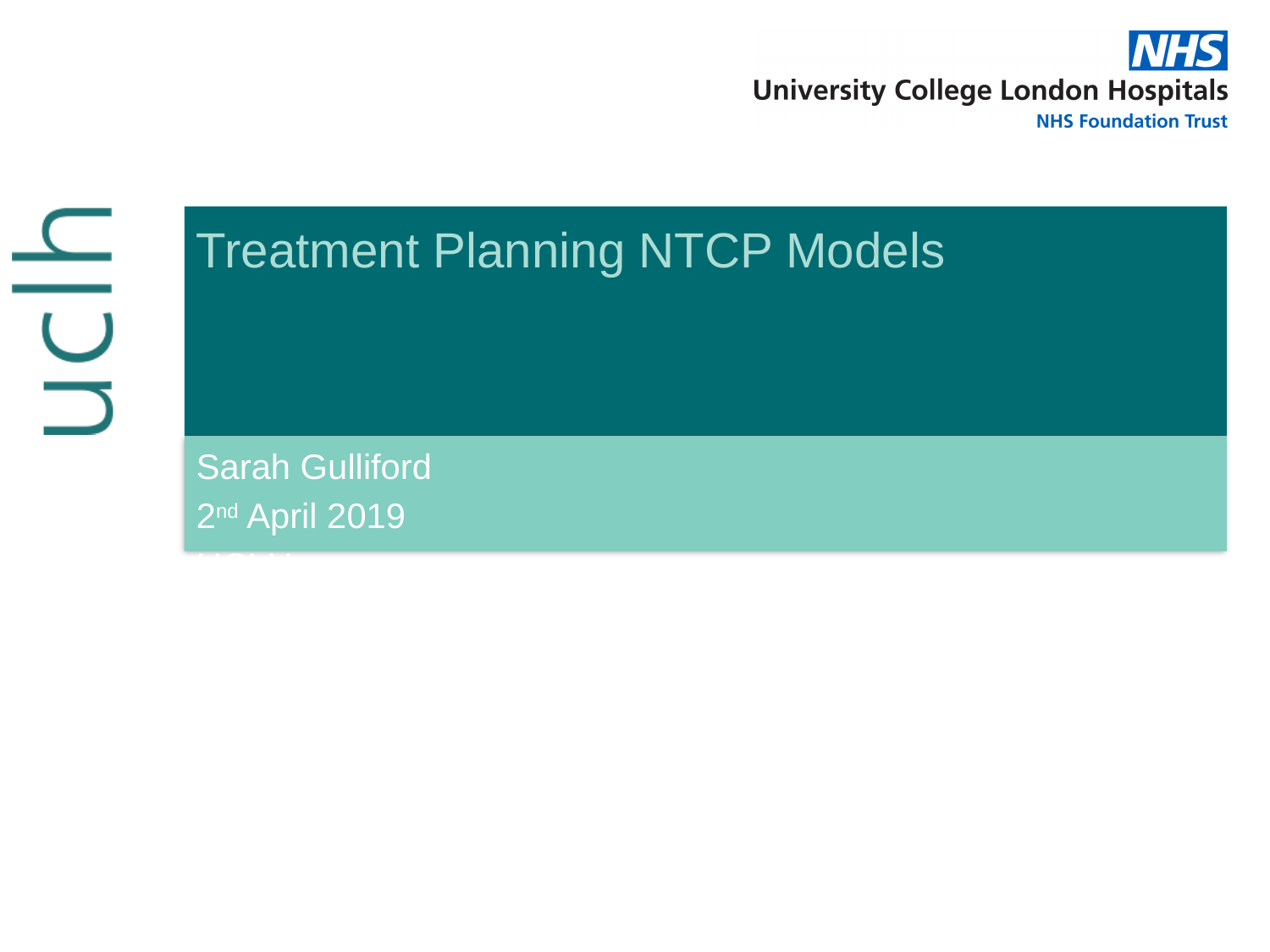

# Treatment Planning NTCP Models
Sarah Gulliford
2nd April 2019
UCLH